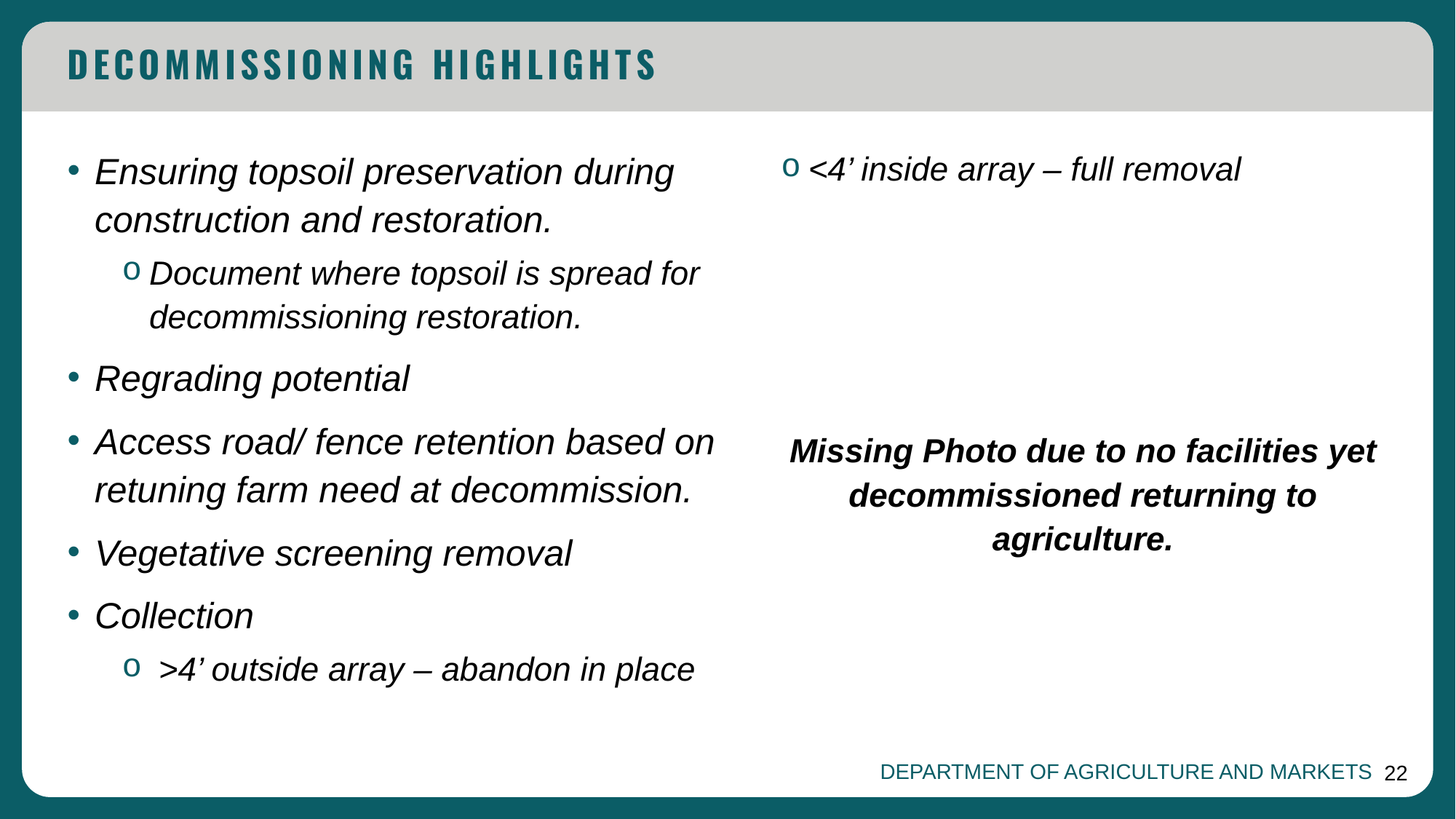

Decommissioning highlights
Ensuring topsoil preservation during construction and restoration.
Document where topsoil is spread for decommissioning restoration.
Regrading potential
Access road/ fence retention based on retuning farm need at decommission.
Vegetative screening removal
Collection
 >4’ outside array – abandon in place
<4’ inside array – full removal

Missing Photo due to no facilities yet decommissioned returning to agriculture.